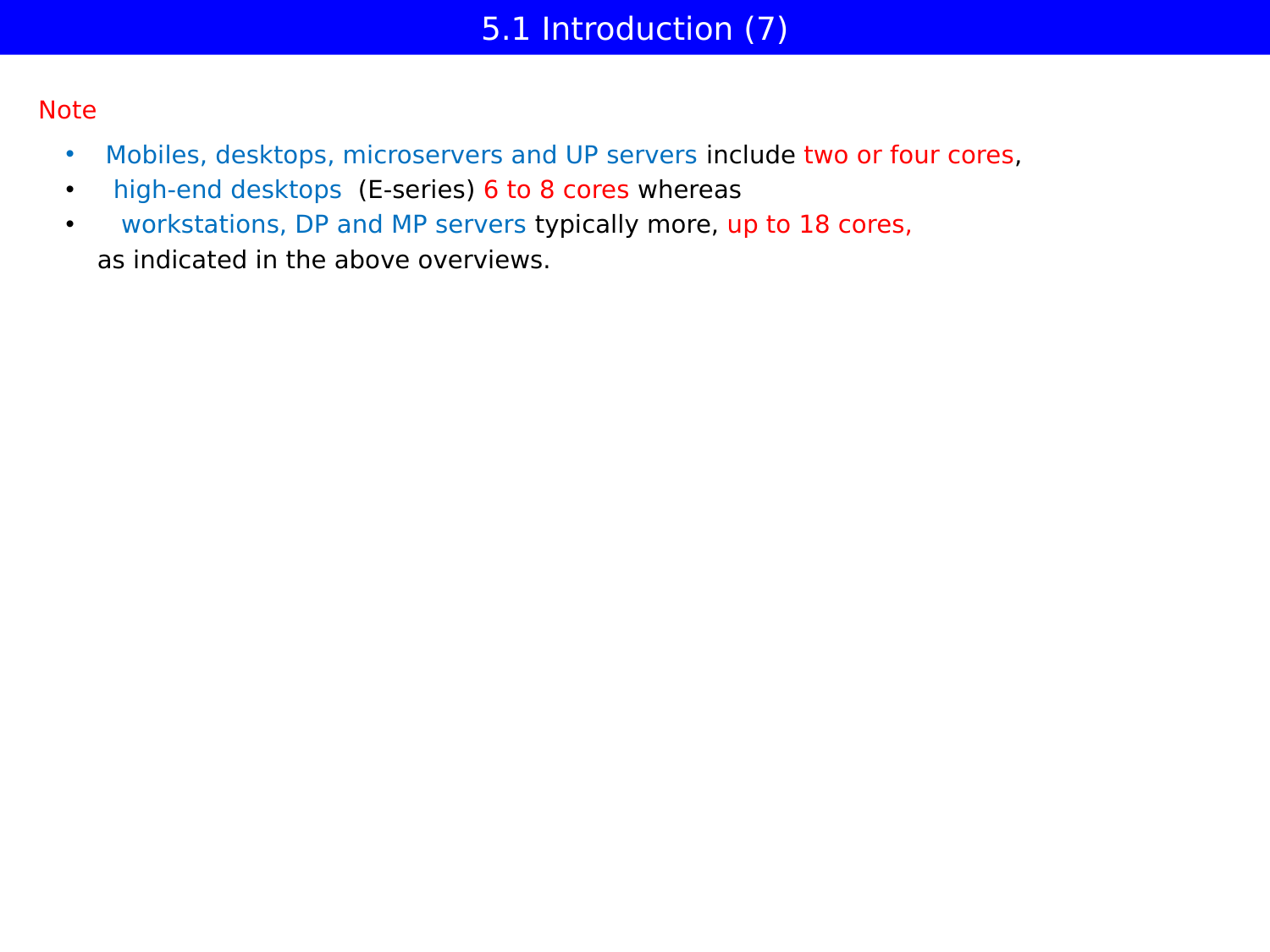

# 5.1 Introduction (7)
Note
Mobiles, desktops, microservers and UP servers include two or four cores,
 high-end desktops  (E-series) 6 to 8 cores whereas
  workstations, DP and MP servers typically more, up to 18 cores,
    as indicated in the above overviews.